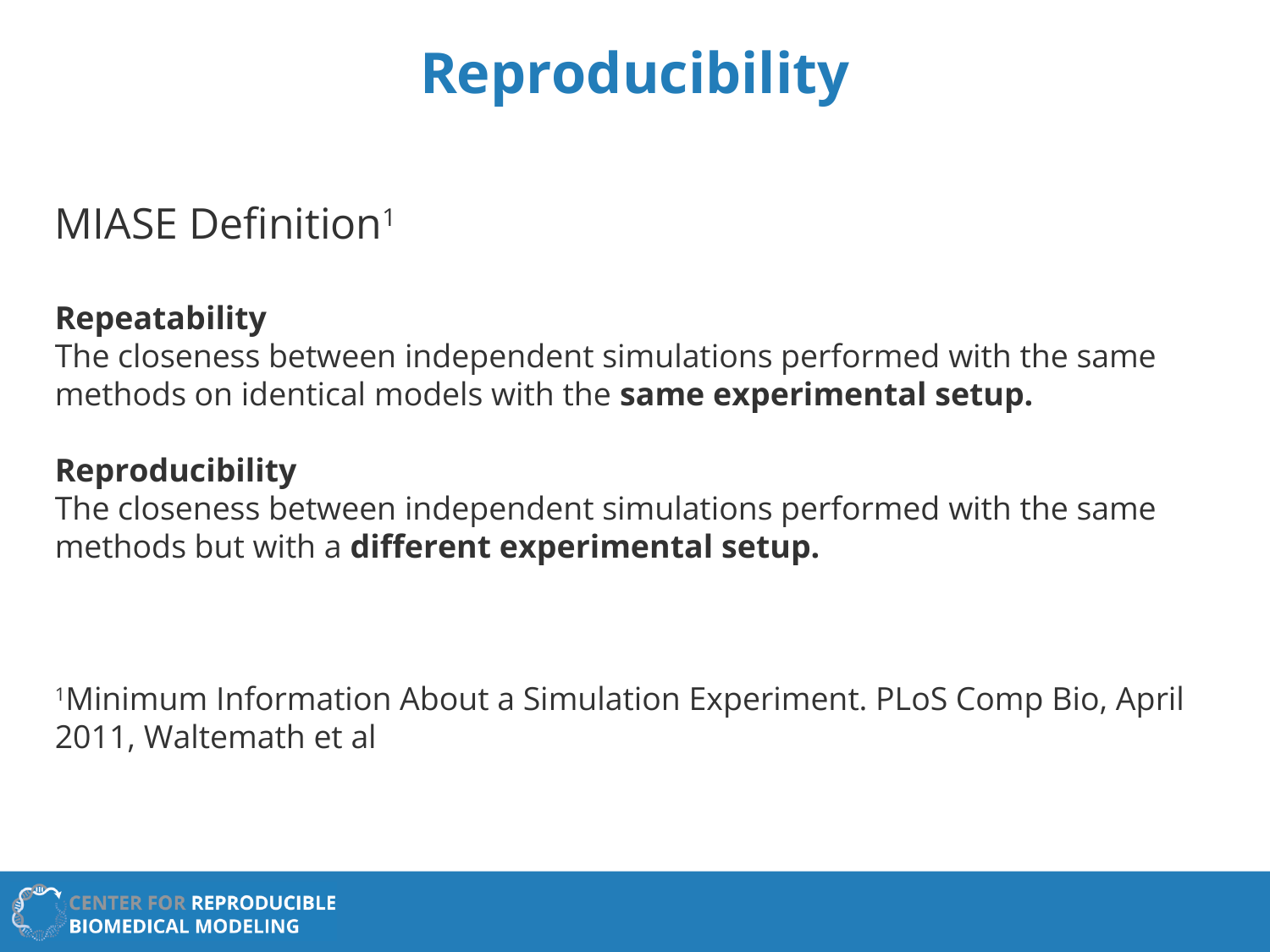

# Reproducibility
MIASE Definition1

Repeatability
The closeness between independent simulations performed with the same methods on identical models with the same experimental setup.

Reproducibility
The closeness between independent simulations performed with the same methods but with a different experimental setup.

1Minimum Information About a Simulation Experiment. PLoS Comp Bio, April 2011, Waltemath et al